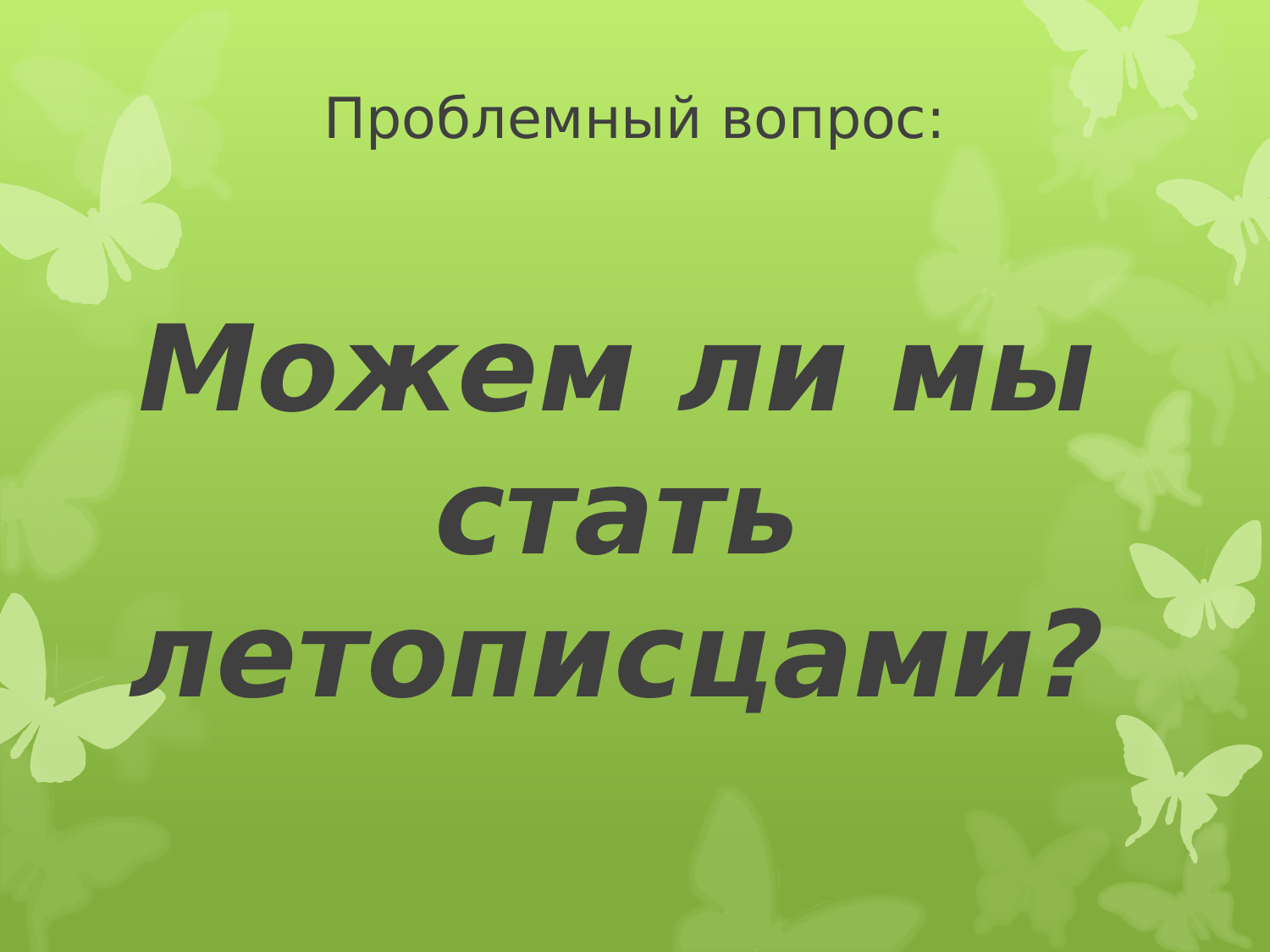

# Проблемный вопрос:
Можем ли мы стать летописцами?